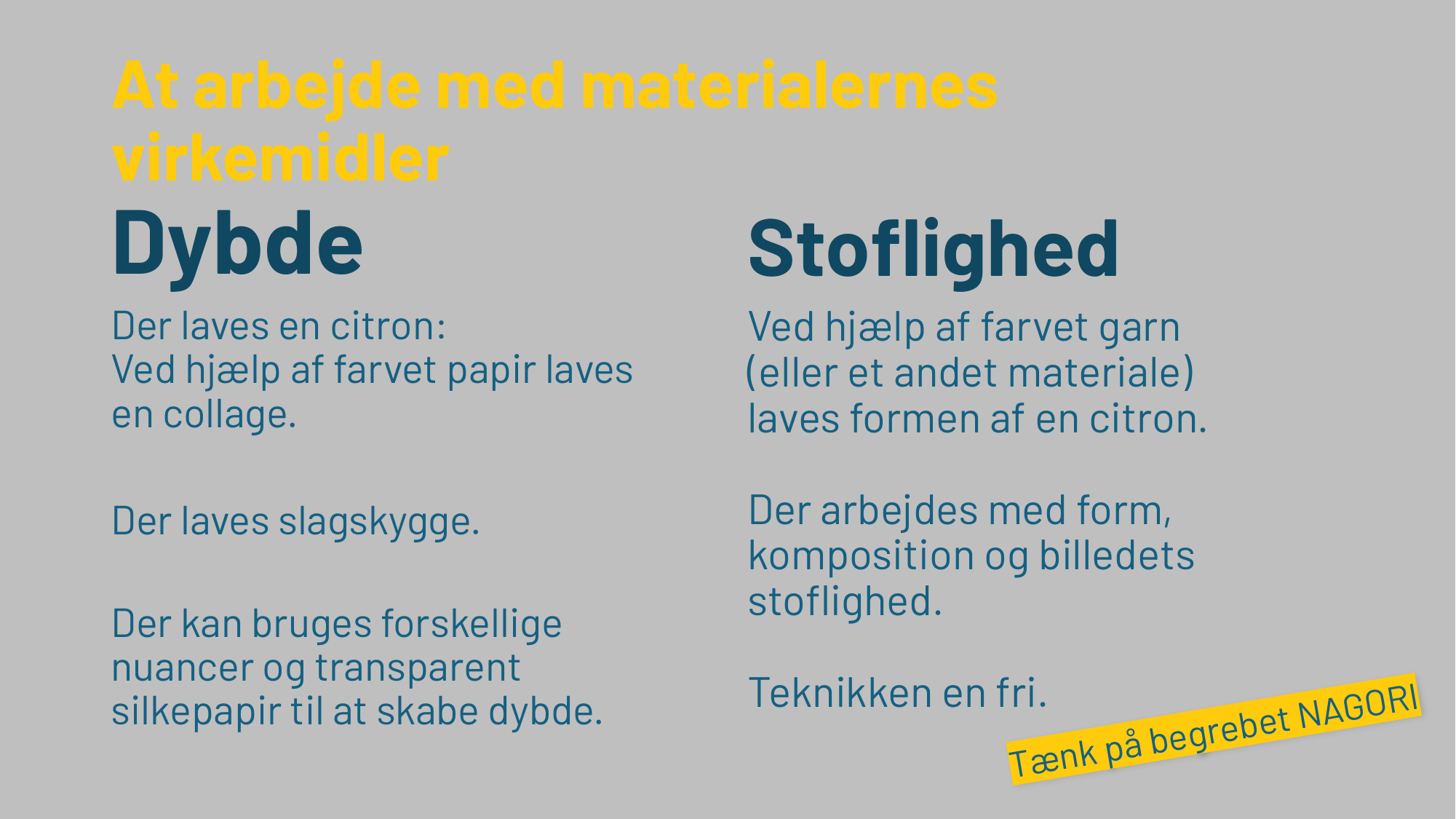

# At arbejde med materialernes virkemidler
Dybde
Stoflighed
Der laves en citron:
Ved hjælp af farvet papir laves en collage.
Der laves slagskygge.
Der kan bruges forskellige nuancer og transparent silkepapir til at skabe dybde.
Ved hjælp af farvet garn
(eller et andet materiale) laves formen af en citron.
Der arbejdes med form, komposition og billedets stoflighed.
Teknikken en fri.

Tænk på begrebet NAGORI